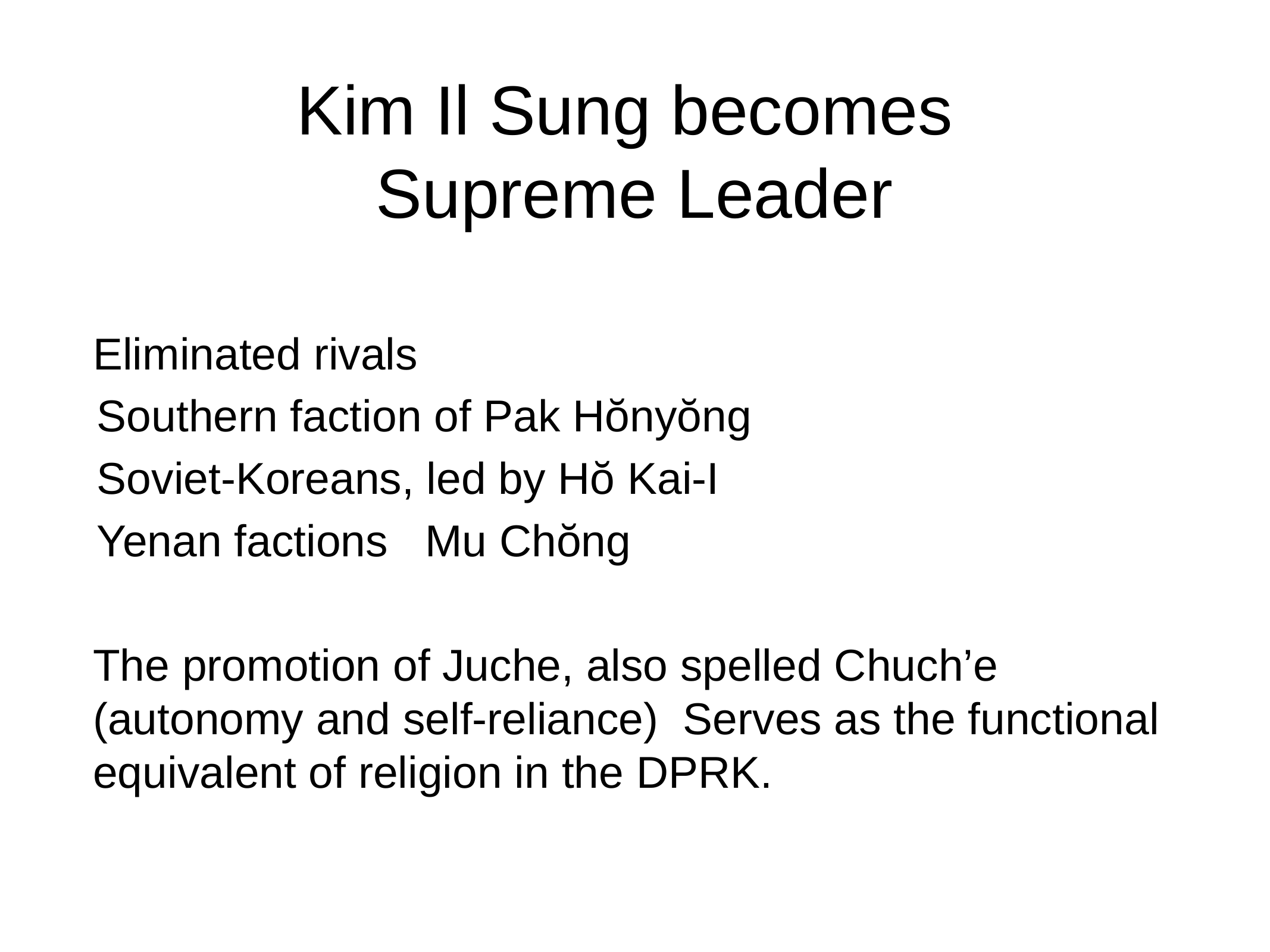

# Kim Il Sung becomes
Supreme Leader
Eliminated rivals
Southern faction of Pak Hŏnyŏng
Soviet-Koreans, led by Hŏ Kai-I
Yenan factions   Mu Chŏng

The promotion of Juche, also spelled Chuch’e (autonomy and self-reliance)  Serves as the functional equivalent of religion in the DPRK.